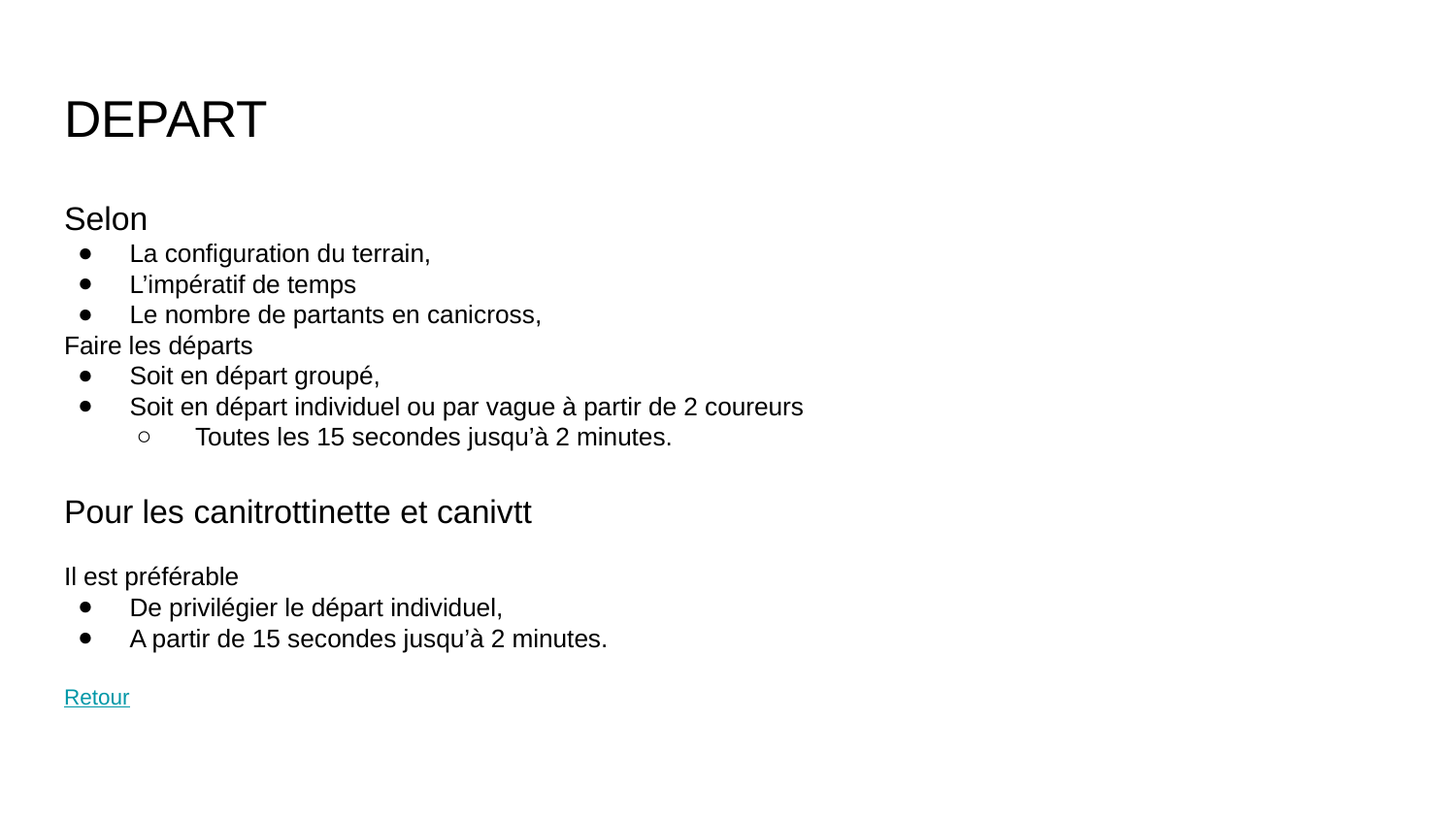

# DEPART
Selon
La configuration du terrain,
L’impératif de temps
Le nombre de partants en canicross,
Faire les départs
Soit en départ groupé,
Soit en départ individuel ou par vague à partir de 2 coureurs
Toutes les 15 secondes jusqu’à 2 minutes.

Pour les canitrottinette et canivtt

Il est préférable
De privilégier le départ individuel,
A partir de 15 secondes jusqu’à 2 minutes.

Retour